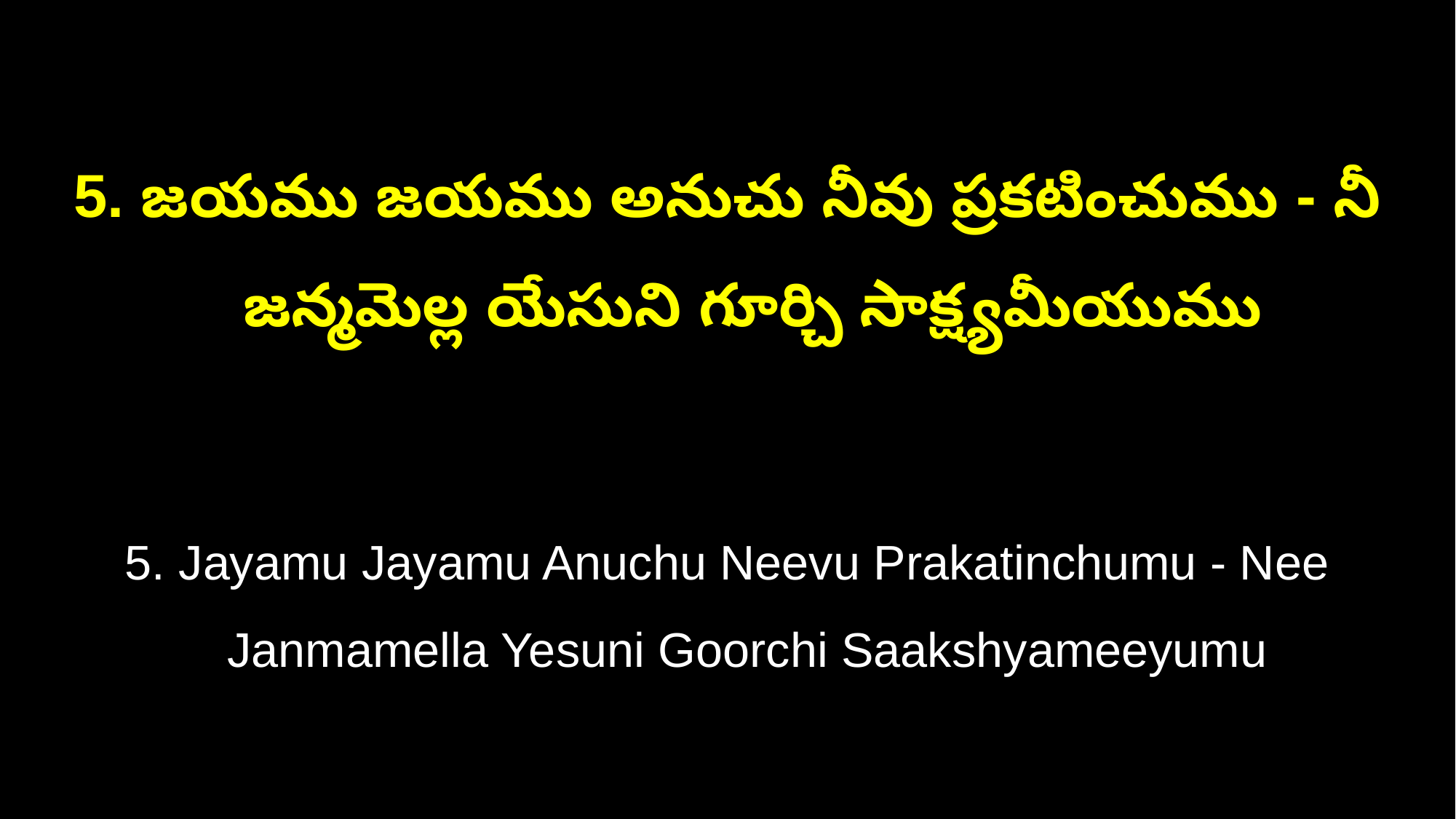

5. జయము జయము అనుచు నీవు ప్రకటించుము - నీ
   జన్మమెల్ల యేసుని గూర్చి సాక్ష్యమీయుము
5. Jayamu Jayamu Anuchu Neevu Prakatinchumu - Nee
   Janmamella Yesuni Goorchi Saakshyameeyumu